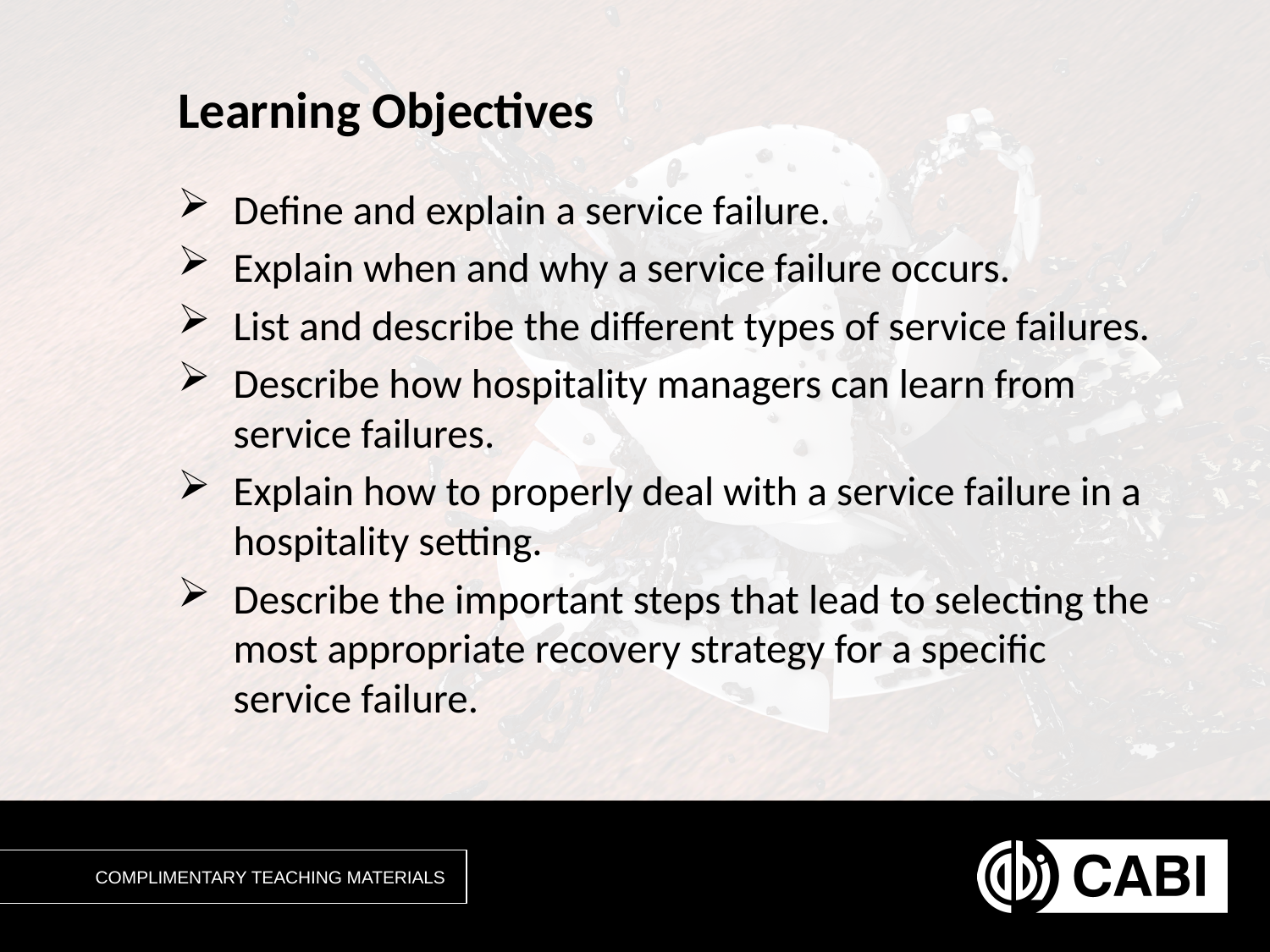

# Learning Objectives
Define and explain a service failure.
Explain when and why a service failure occurs.
List and describe the different types of service failures.
Describe how hospitality managers can learn from service failures.
Explain how to properly deal with a service failure in a hospitality setting.
Describe the important steps that lead to selecting the most appropriate recovery strategy for a specific service failure.